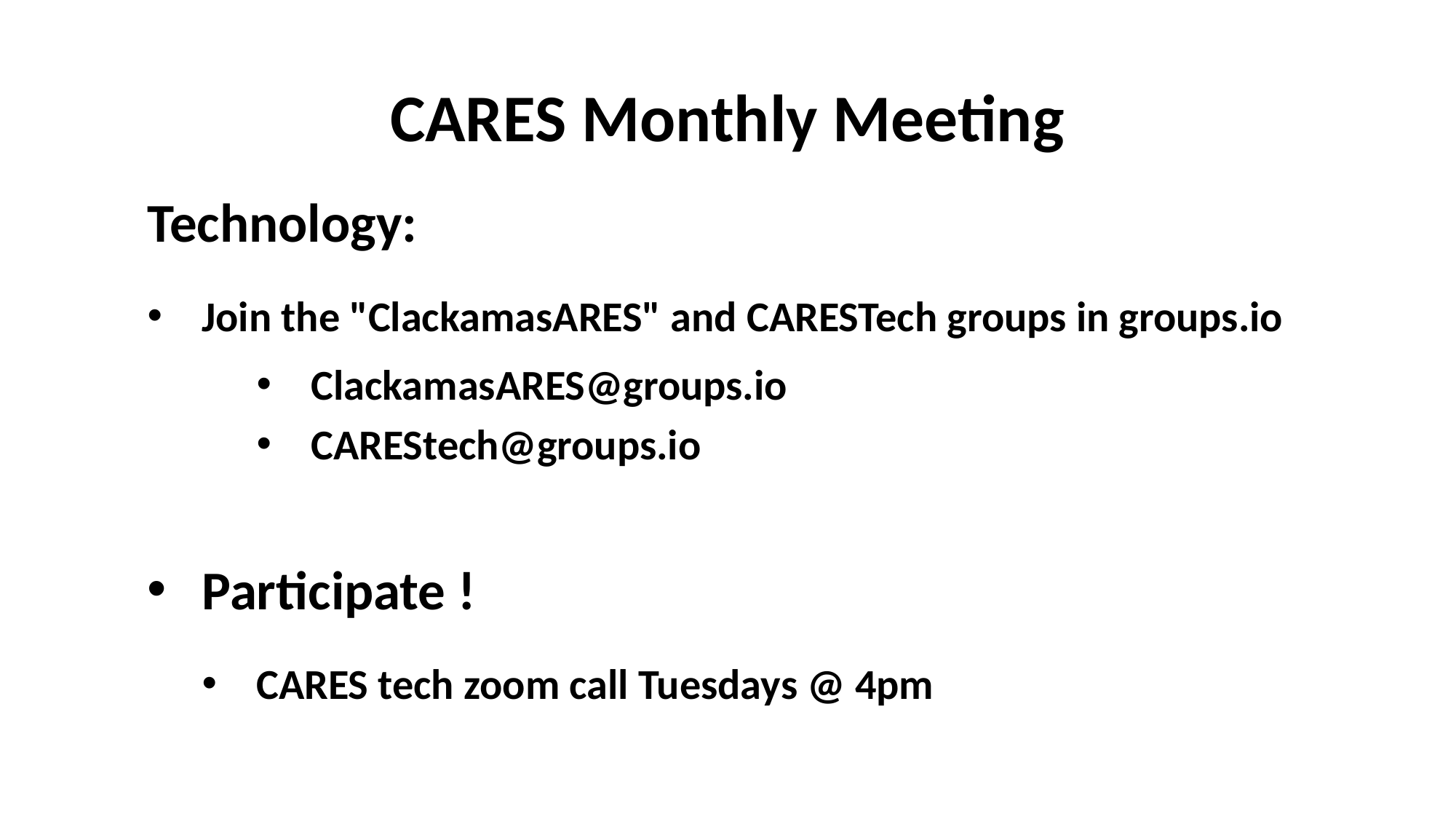

# CARES Monthly Meeting
Technology:
Join the "ClackamasARES" and CARESTech groups in groups.io
ClackamasARES@groups.io
CAREStech@groups.io

Participate !
CARES tech zoom call Tuesdays @ 4pm